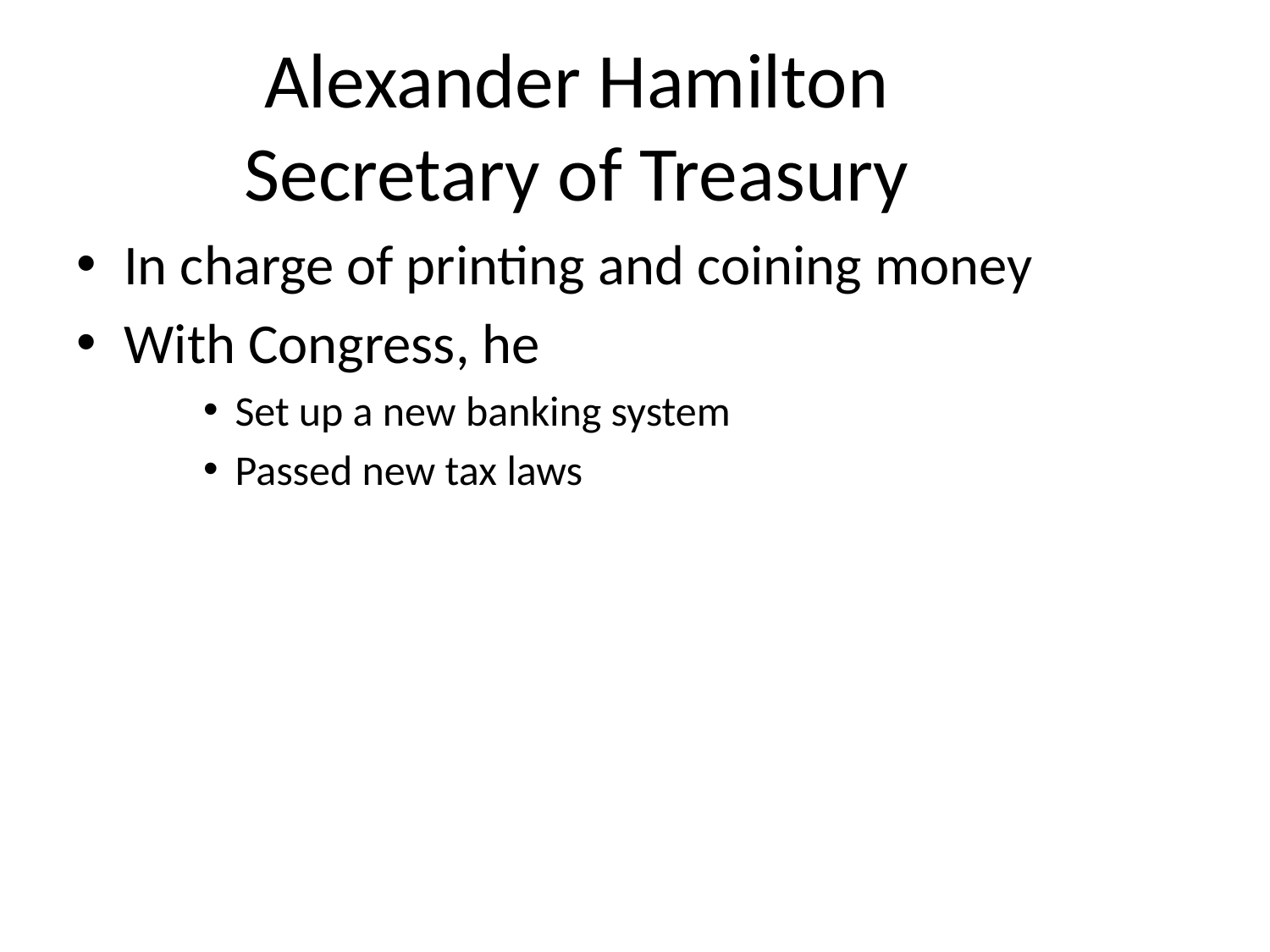

# Alexander Hamilton Secretary of Treasury
In charge of printing and coining money
With Congress, he
Set up a new banking system
Passed new tax laws